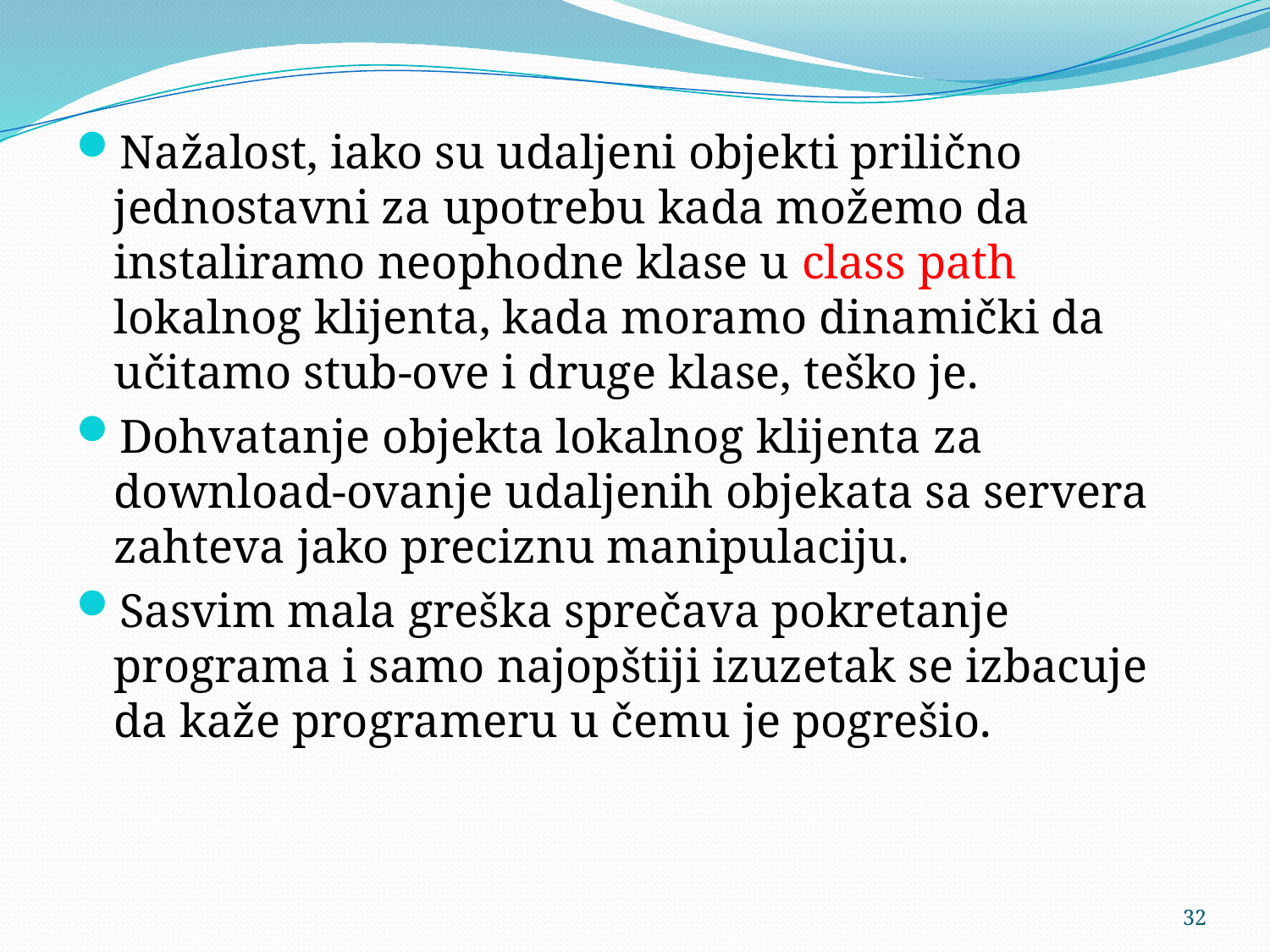

Nažalost, iako su udaljeni objekti prilično jednostavni za upotrebu kada možemo da instaliramo neophodne klase u class path lokalnog klijenta, kada moramo dinamički da učitamo stub-ove i druge klase, teško je.
Dohvatanje objekta lokalnog klijenta za download-ovanje udaljenih objekata sa servera zahteva jako preciznu manipulaciju.
Sasvim mala greška sprečava pokretanje programa i samo najopštiji izuzetak se izbacuje da kaže programeru u čemu je pogrešio.
32